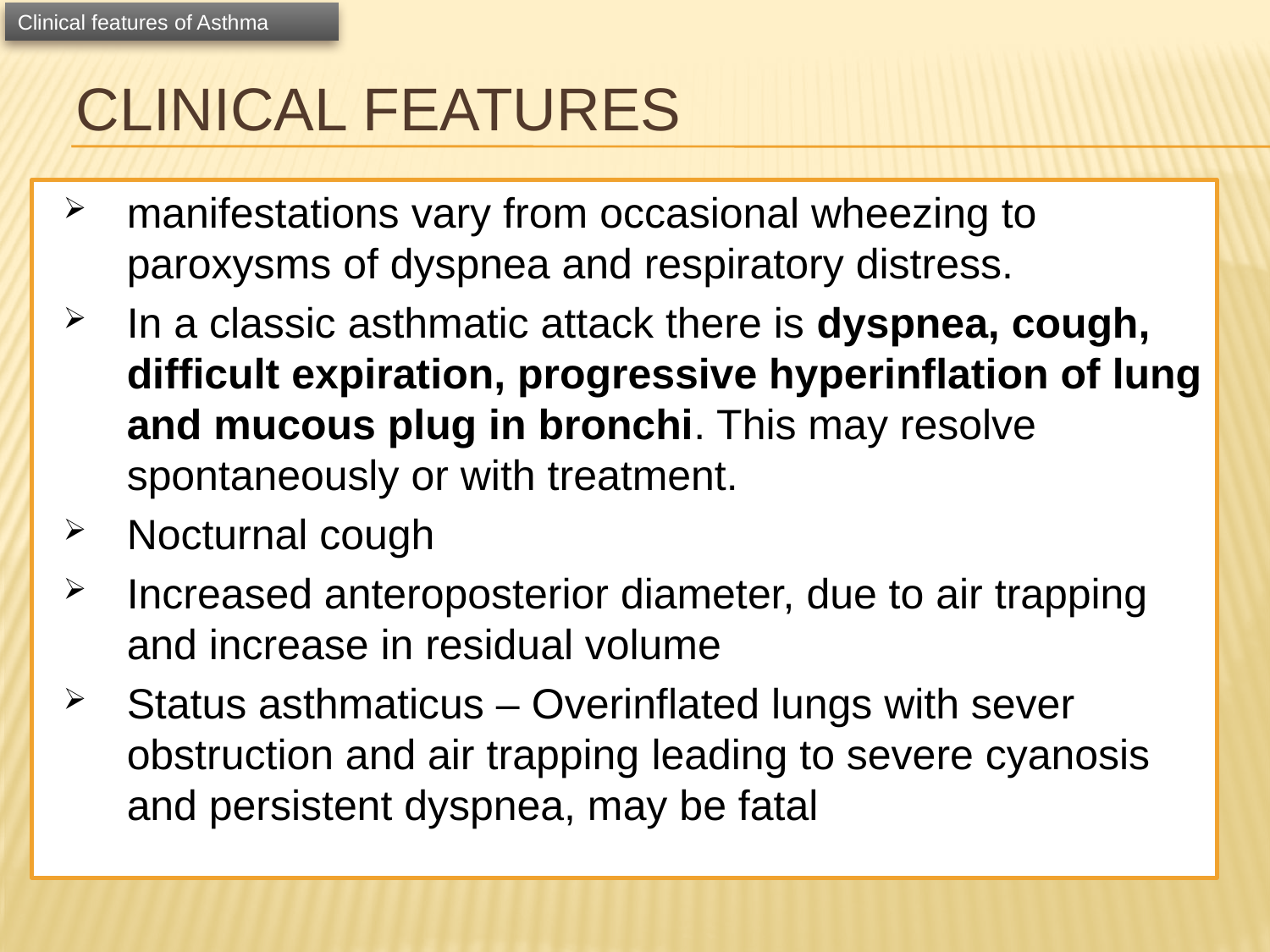

Clinical features of Asthma
# CLINICAL Features
manifestations vary from occasional wheezing to paroxysms of dyspnea and respiratory distress.
In a classic asthmatic attack there is dyspnea, cough, difficult expiration, progressive hyperinflation of lung and mucous plug in bronchi. This may resolve spontaneously or with treatment.
Nocturnal cough
Increased anteroposterior diameter, due to air trapping and increase in residual volume
Status asthmaticus – Overinflated lungs with sever obstruction and air trapping leading to severe cyanosis and persistent dyspnea, may be fatal